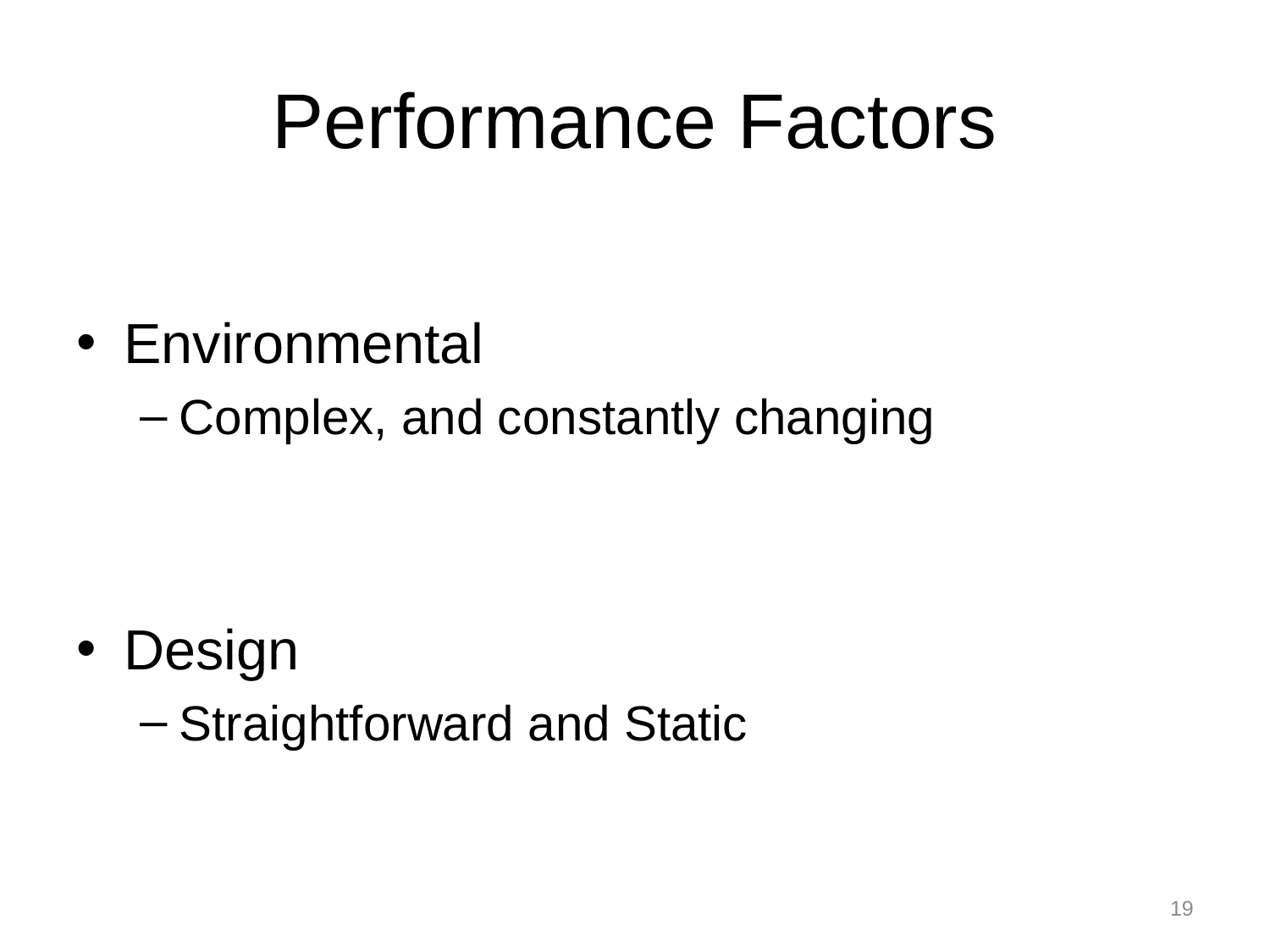

# Performance Factors

Environmental
Complex, and constantly changing

Design
Straightforward and Static
19